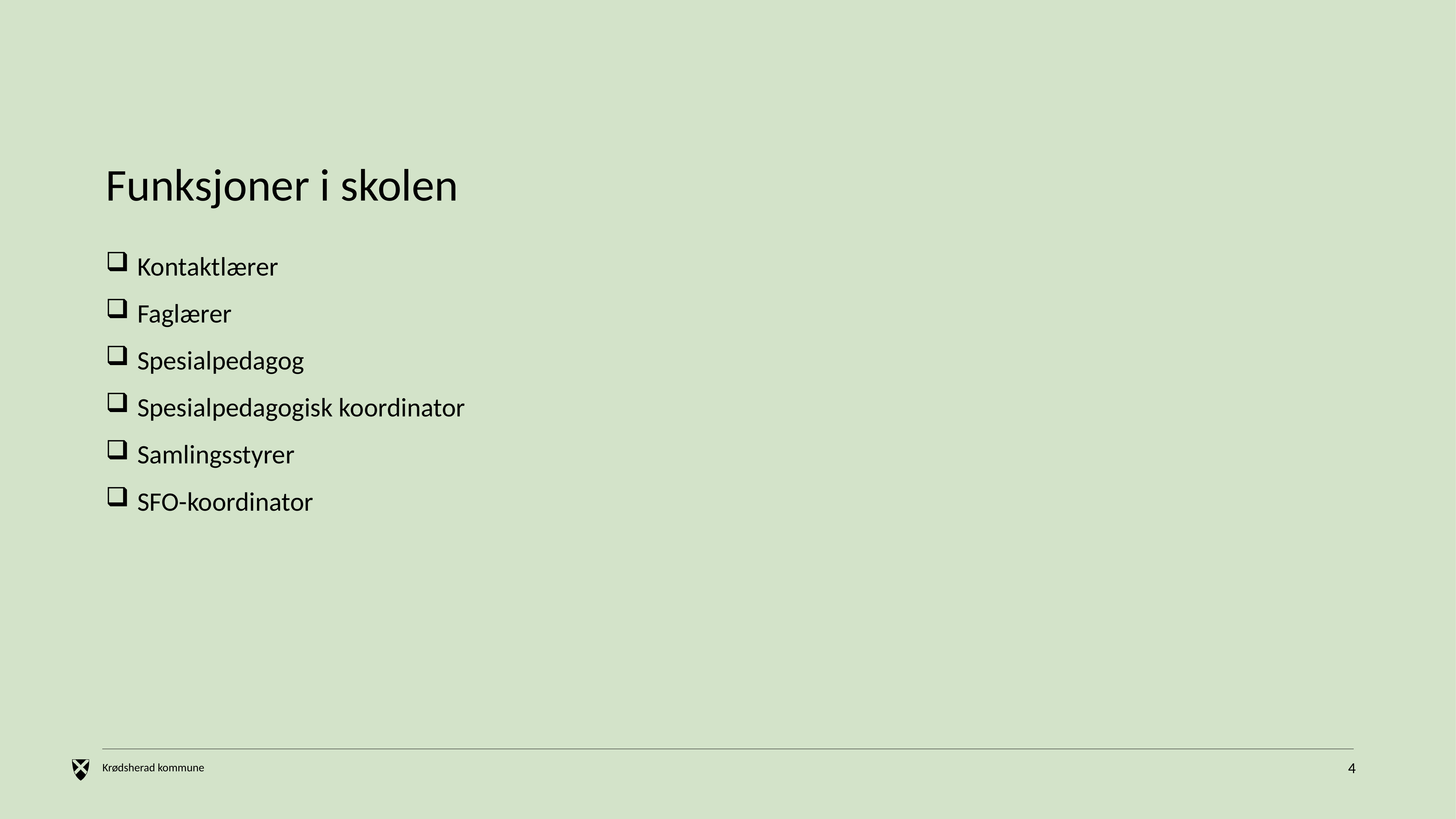

# Funksjoner i skolen
 Kontaktlærer
 Faglærer
 Spesialpedagog
 Spesialpedagogisk koordinator
 Samlingsstyrer
 SFO-koordinator
4